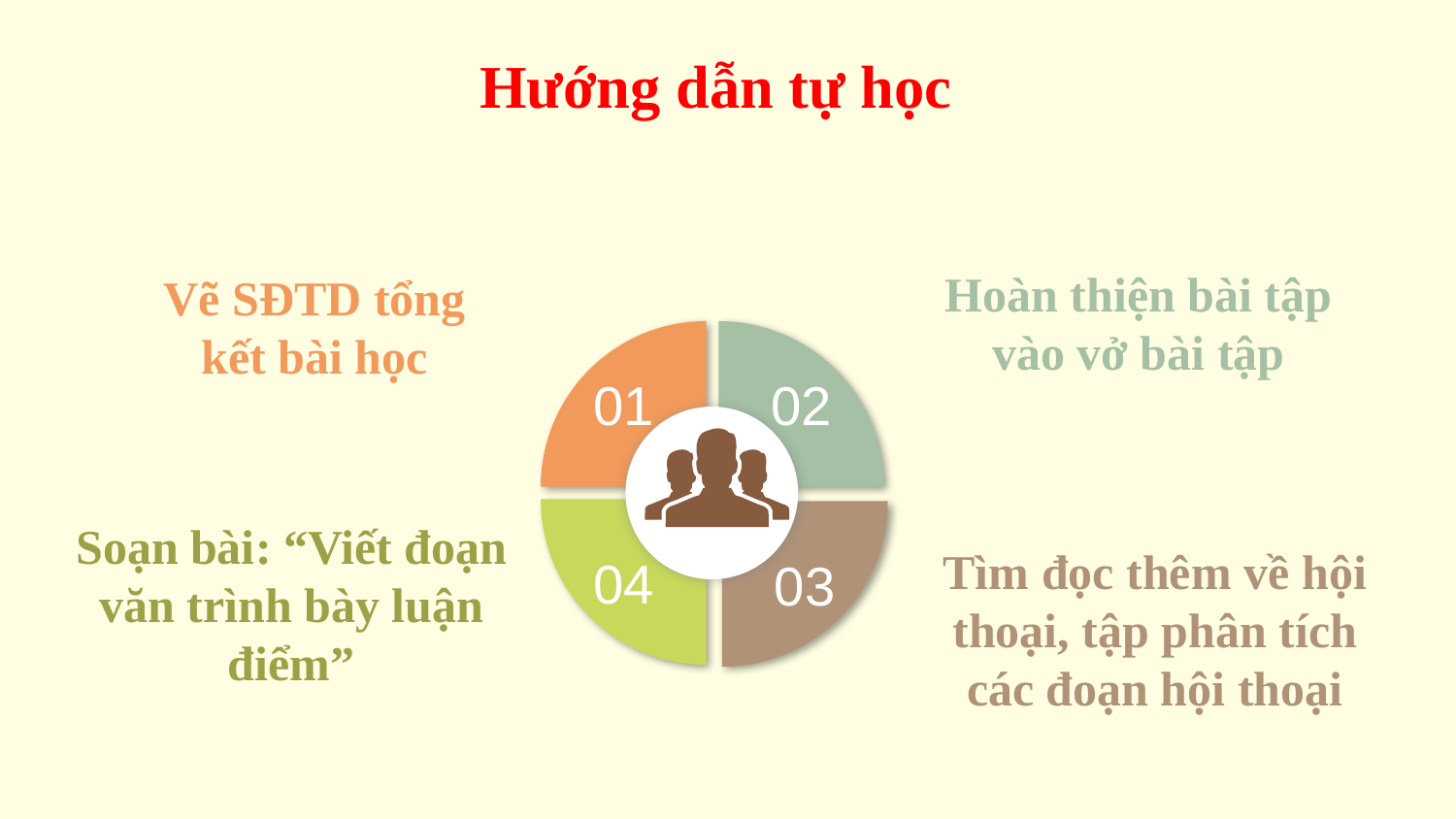

Hướng dẫn tự học
Hoàn thiện bài tập vào vở bài tập
Vẽ SĐTD tổng kết bài học
01
02

04
03
Soạn bài: “Viết đoạn văn trình bày luận điểm”
Tìm đọc thêm về hội thoại, tập phân tích các đoạn hội thoại